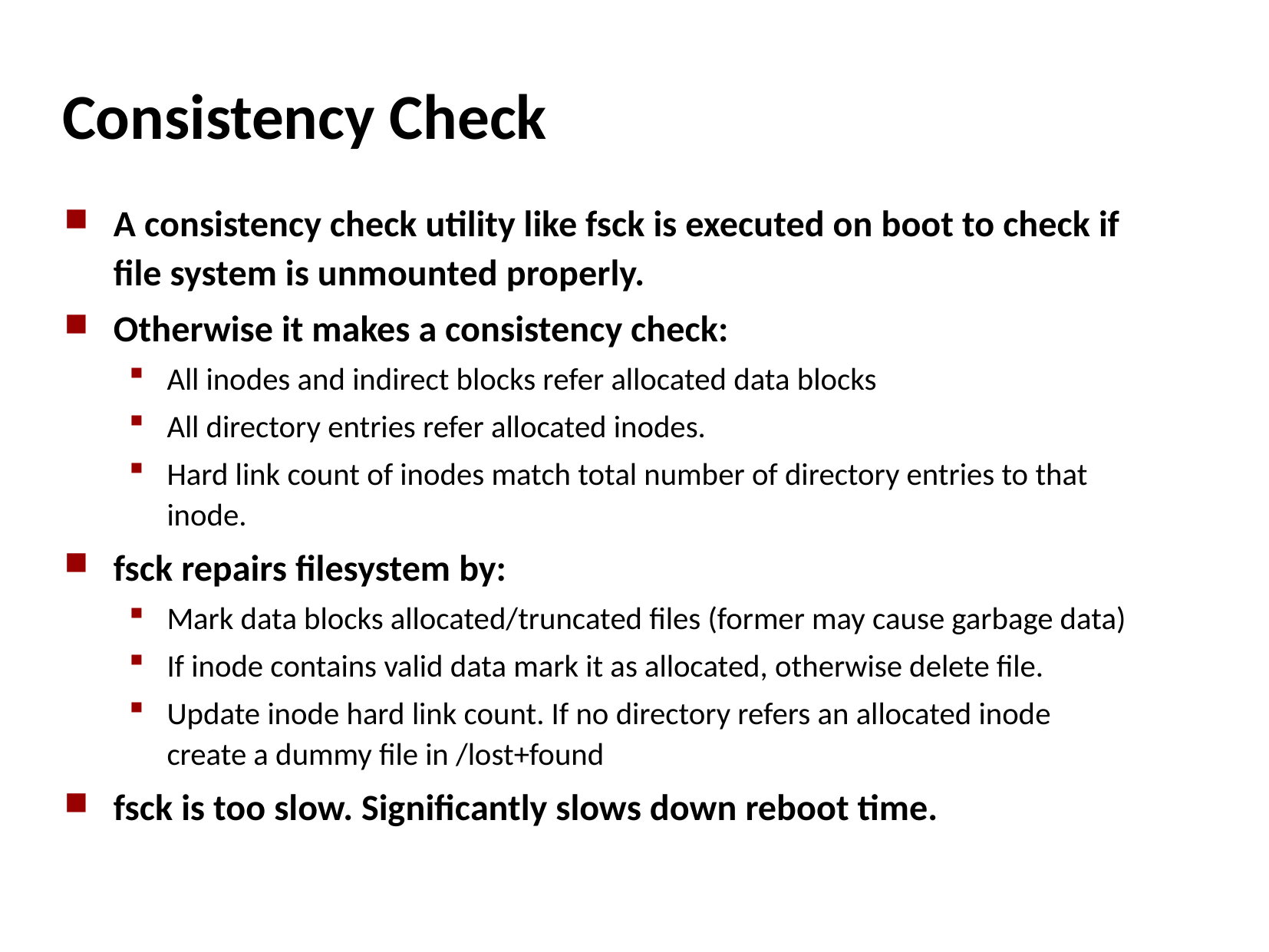

# Consistency Check
A consistency check utility like fsck is executed on boot to check if file system is unmounted properly.
Otherwise it makes a consistency check:
All inodes and indirect blocks refer allocated data blocks
All directory entries refer allocated inodes.
Hard link count of inodes match total number of directory entries to that inode.
fsck repairs filesystem by:
Mark data blocks allocated/truncated files (former may cause garbage data)
If inode contains valid data mark it as allocated, otherwise delete file.
Update inode hard link count. If no directory refers an allocated inode create a dummy file in /lost+found
fsck is too slow. Significantly slows down reboot time.